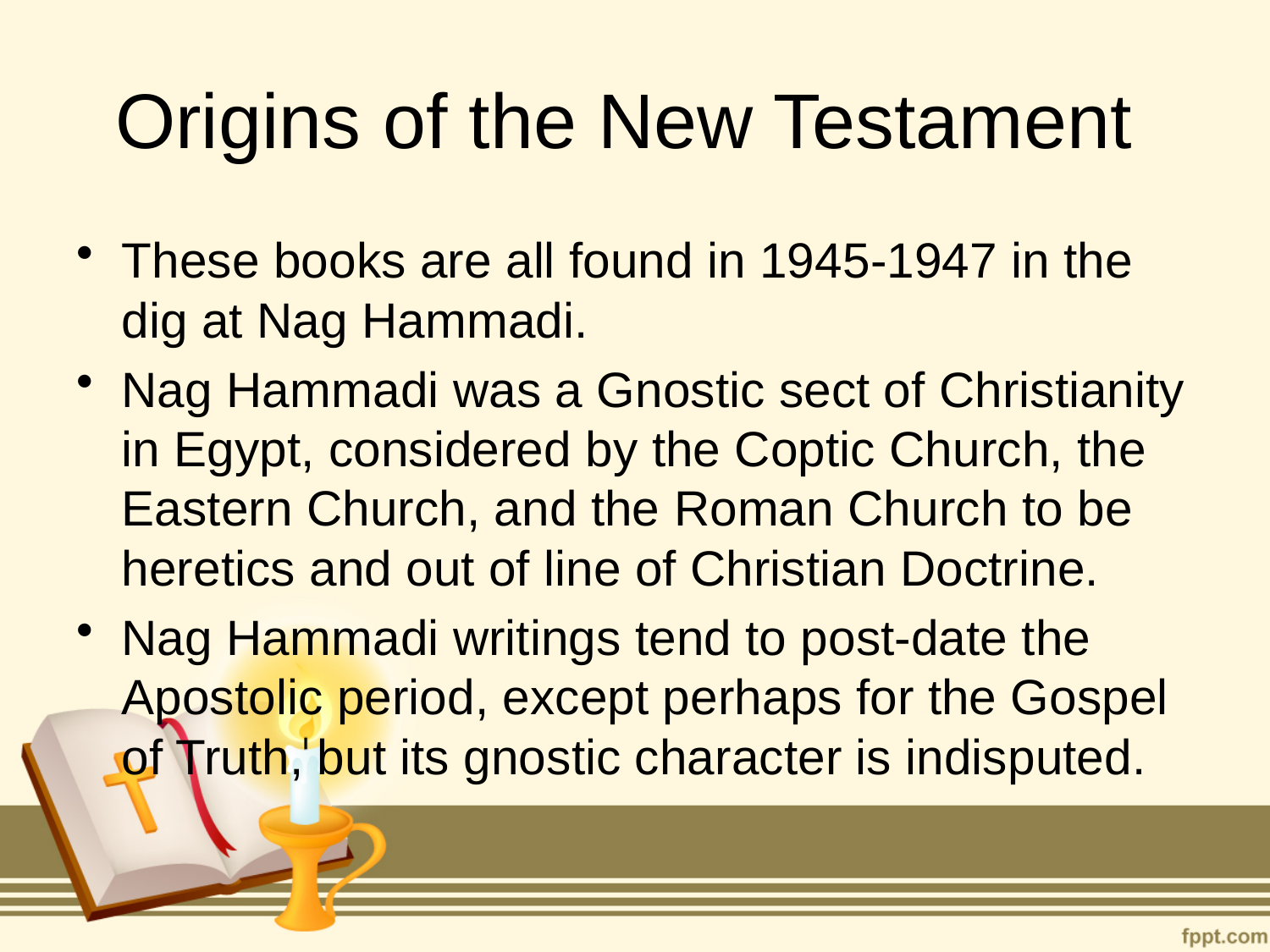

# Origins of the New Testament
These books are all found in 1945-1947 in the dig at Nag Hammadi.
Nag Hammadi was a Gnostic sect of Christianity in Egypt, considered by the Coptic Church, the Eastern Church, and the Roman Church to be heretics and out of line of Christian Doctrine.
Nag Hammadi writings tend to post-date the Apostolic period, except perhaps for the Gospel of Truth, but its gnostic character is indisputed.